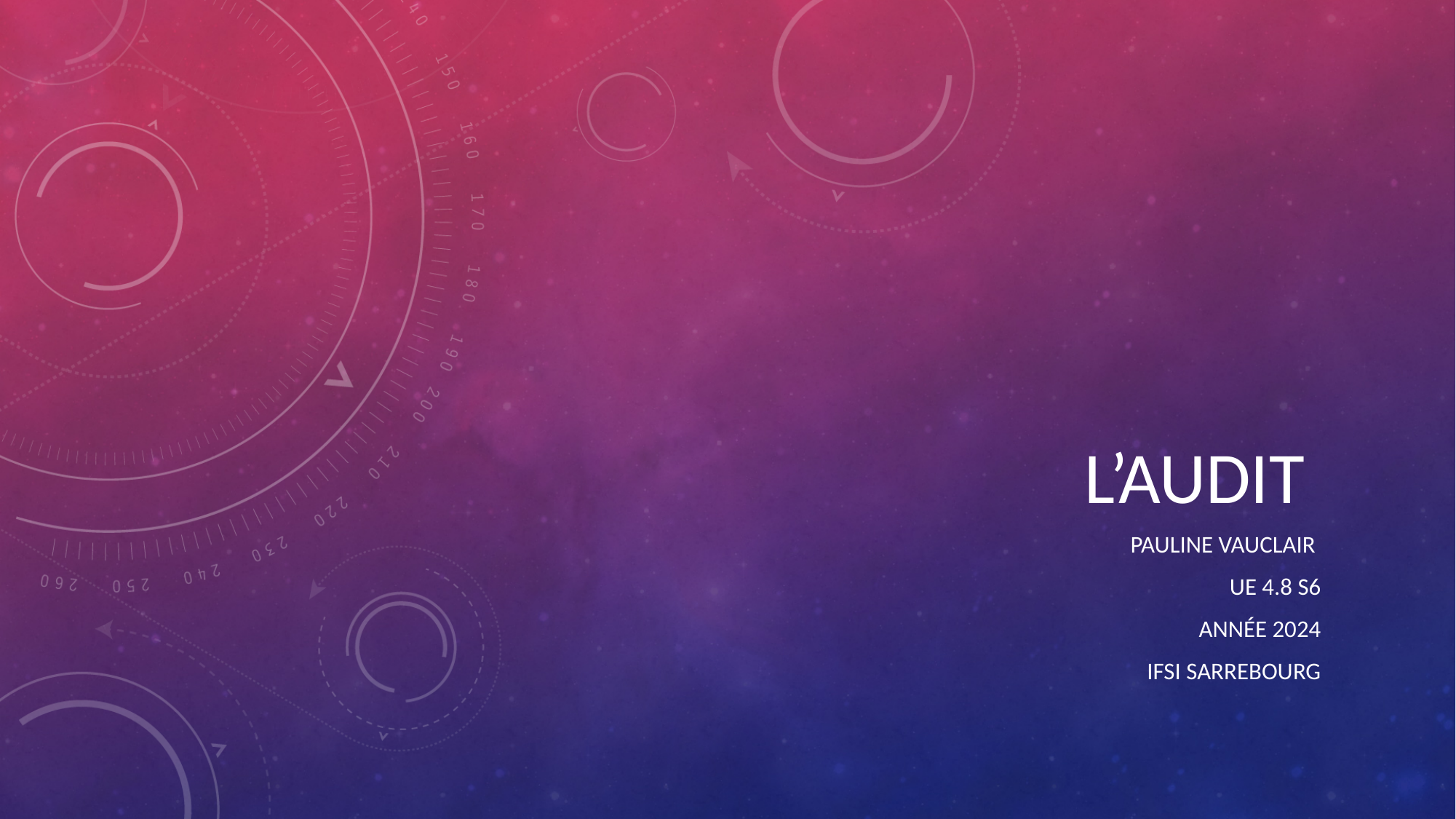

# L’audit
Pauline VAUCLAIR
Ue 4.8 s6
Année 2024
Ifsi sARREBOURG